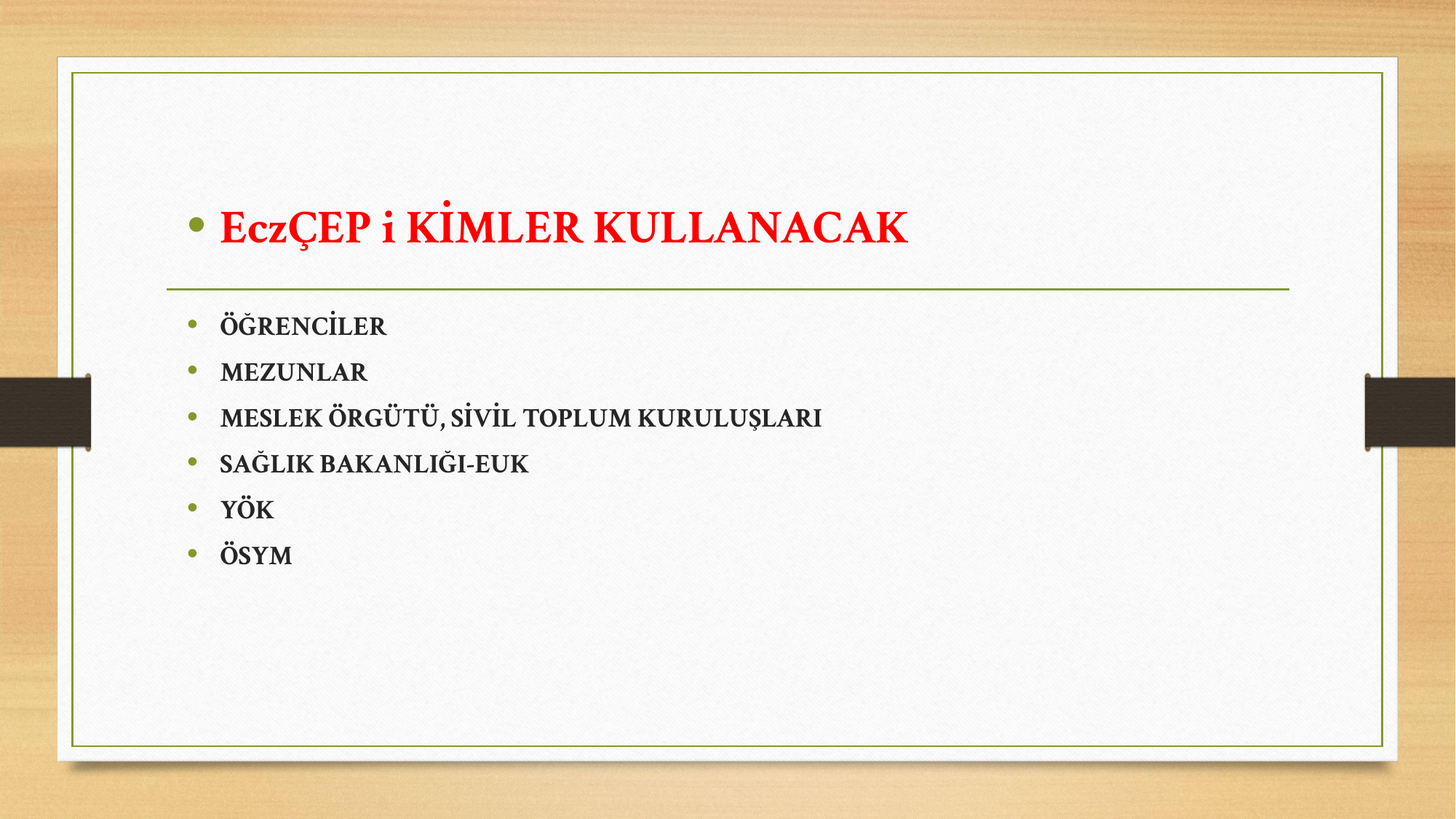

EczÇEP i KİMLER KULLANACAK

ÖĞRENCİLER
MEZUNLAR
MESLEK ÖRGÜTÜ, SİVİL TOPLUM KURULUŞLARI
SAĞLIK BAKANLIĞI-EUK
YÖK
ÖSYM